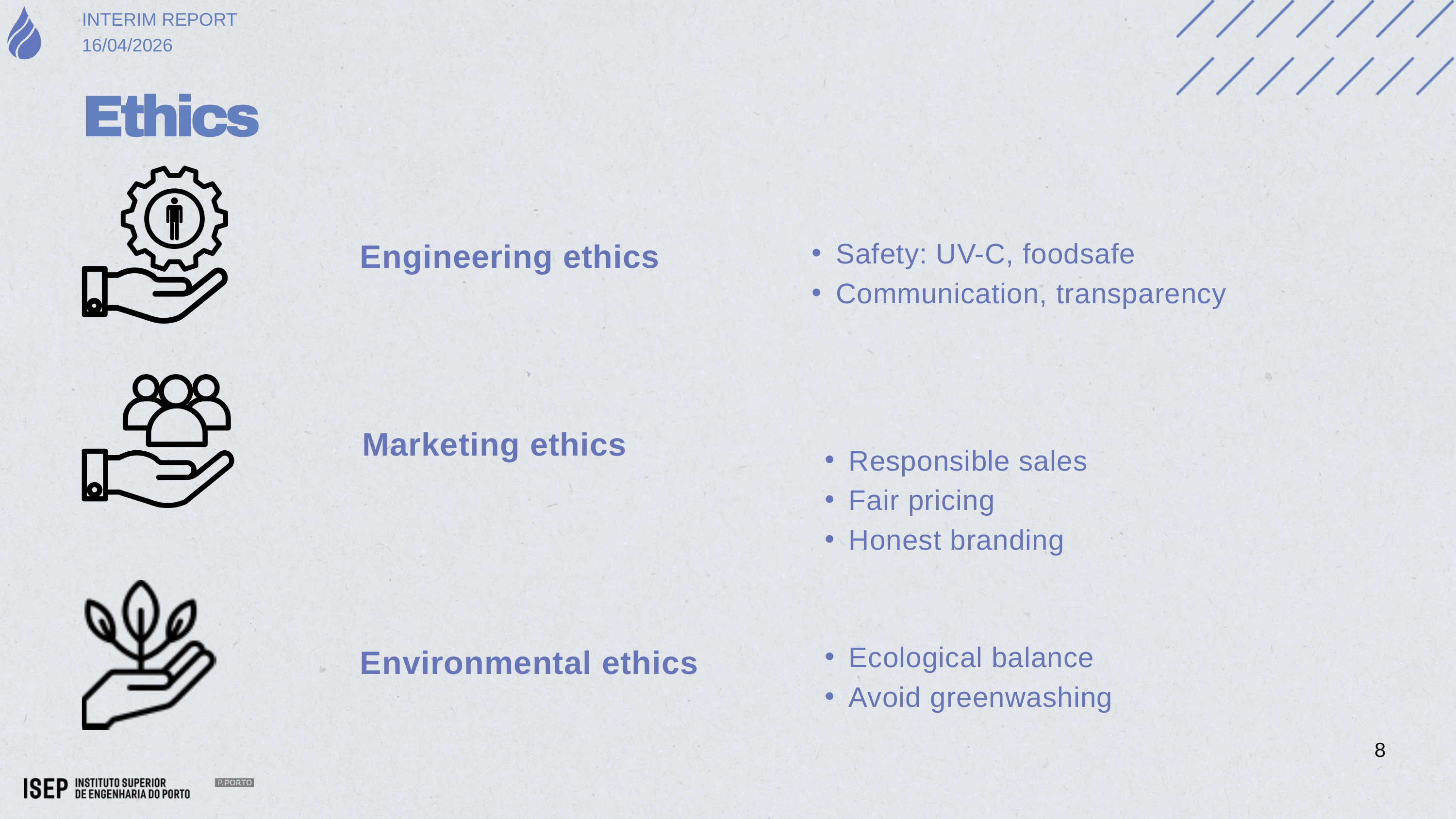

INTERIM REPORT
16/04/2026
Ethics

Engineering ethics
Safety: UV-C, foodsafe
Communication, transparency

Marketing ethics
Responsible sales
Fair pricing
Honest branding

Ecological balance
Avoid greenwashing
Environmental ethics
8